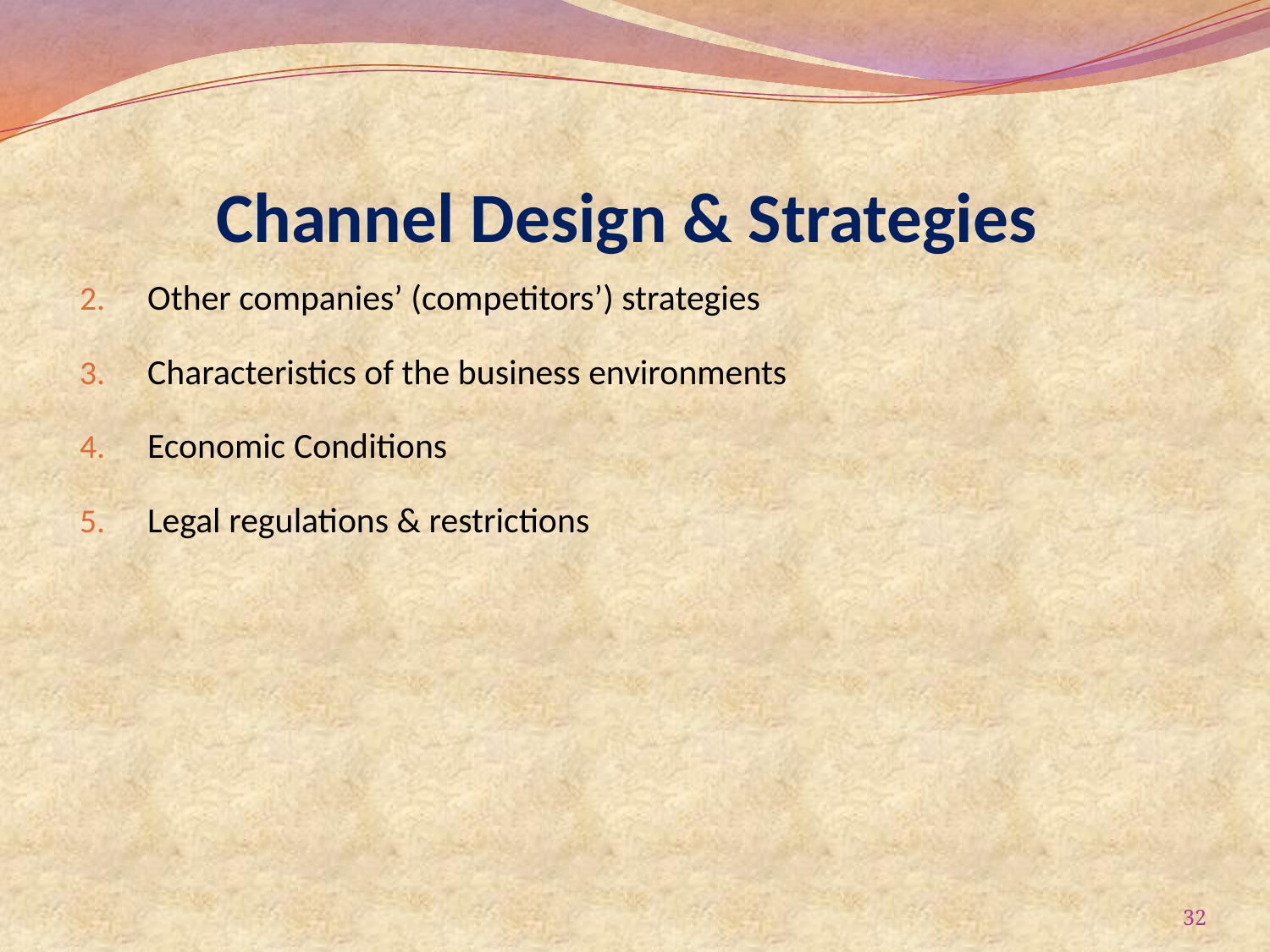

# Channel Design & Strategies
Other companies’ (competitors’) strategies

Characteristics of the business environments

Economic Conditions

Legal regulations & restrictions

32